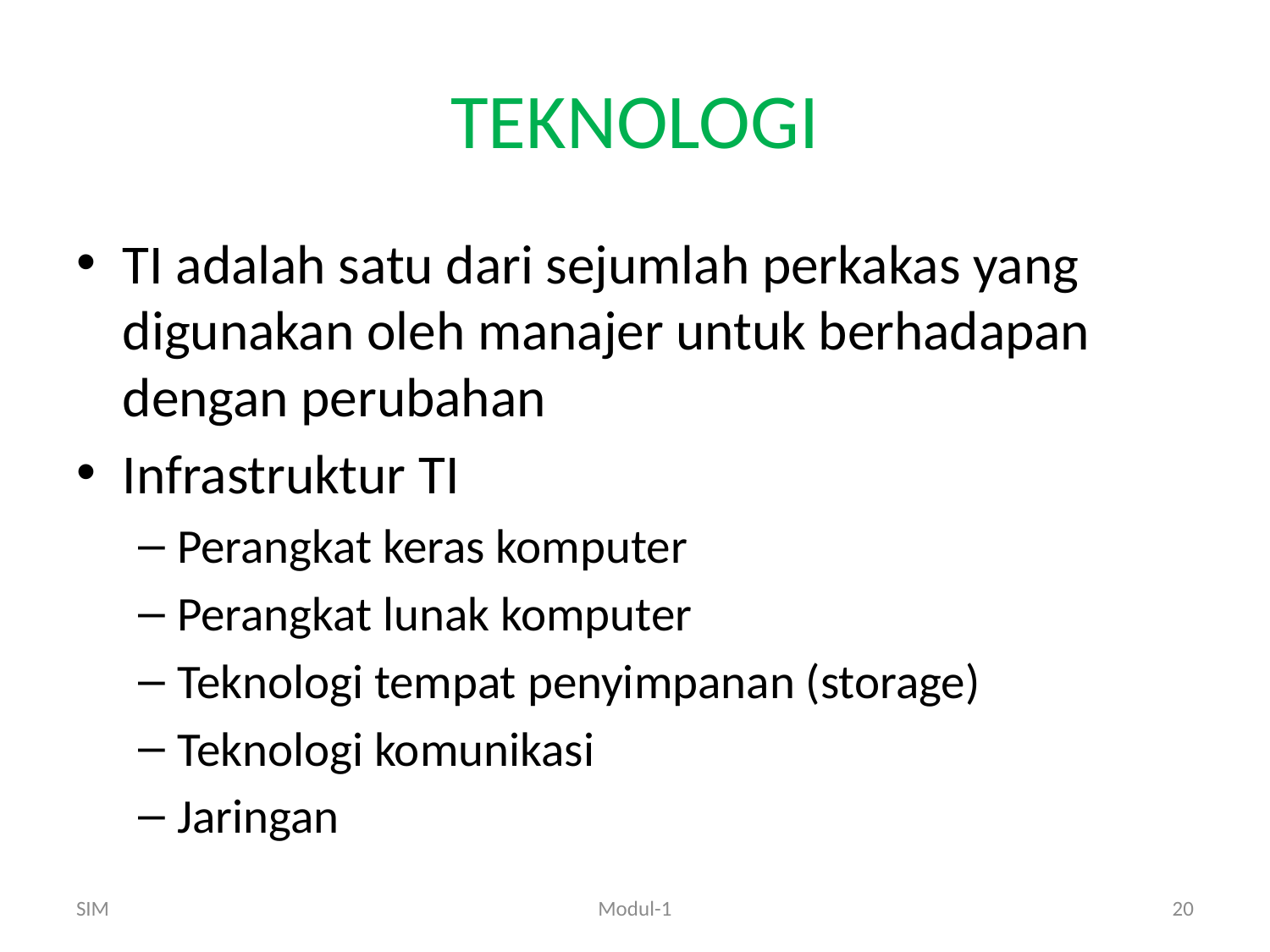

# TEKNOLOGI
TI adalah satu dari sejumlah perkakas yang digunakan oleh manajer untuk berhadapan dengan perubahan
Infrastruktur TI
Perangkat keras komputer
Perangkat lunak komputer
Teknologi tempat penyimpanan (storage)
Teknologi komunikasi
Jaringan
SIM
Modul-1
20